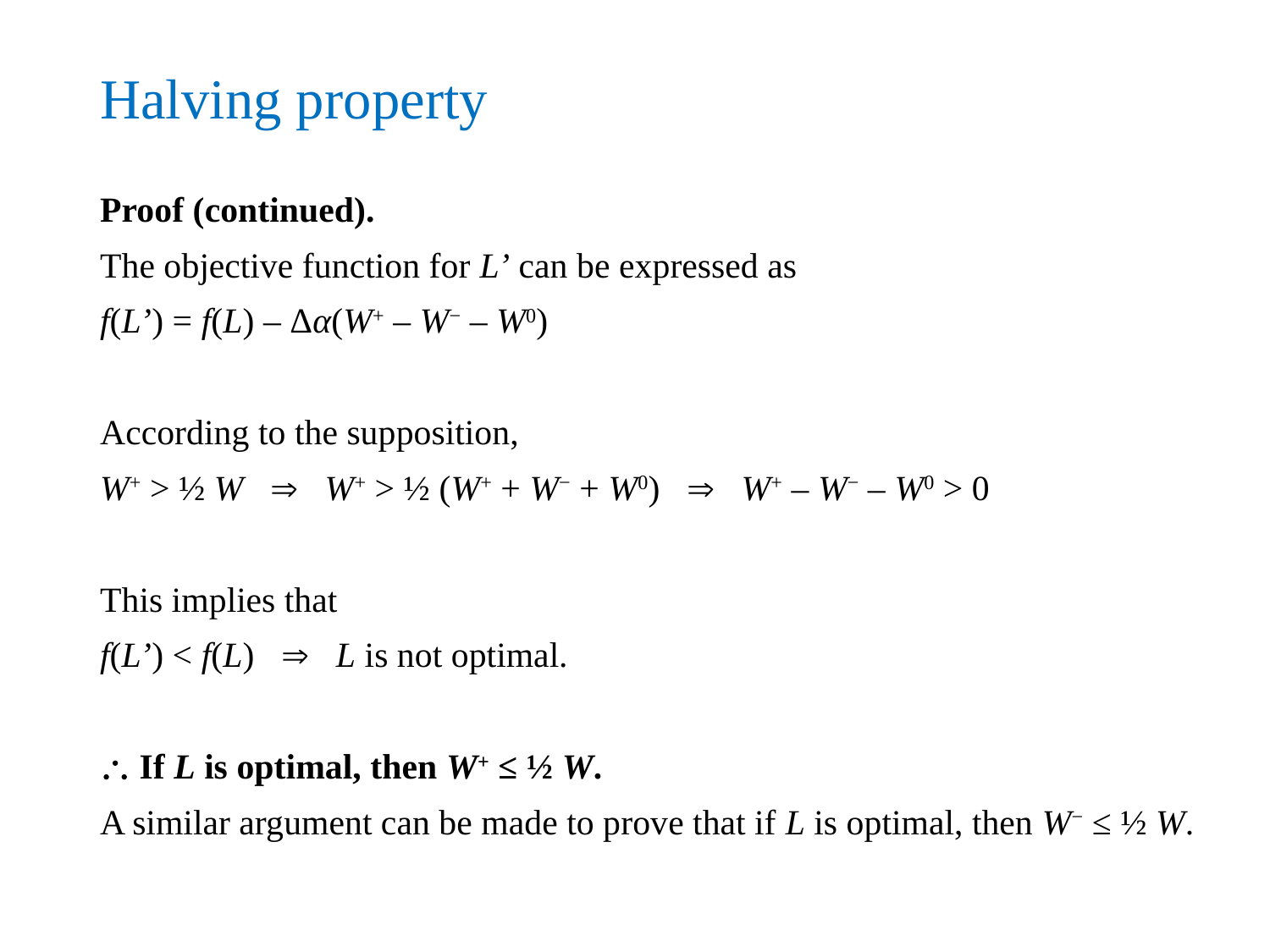

# Halving property
Proof (continued).
The objective function for L’ can be expressed as
f(L’) = f(L) – Δα(W+ – W− – W0)

According to the supposition,
W+ > ½ W   ⇒   W+ > ½ (W+ + W− + W0)   ⇒   W+ – W− – W0 > 0

This implies that
f(L’) < f(L)   ⇒   L is not optimal.

∴ If L is optimal, then W+ ≤ ½ W.
A similar argument can be made to prove that if L is optimal, then W− ≤ ½ W.